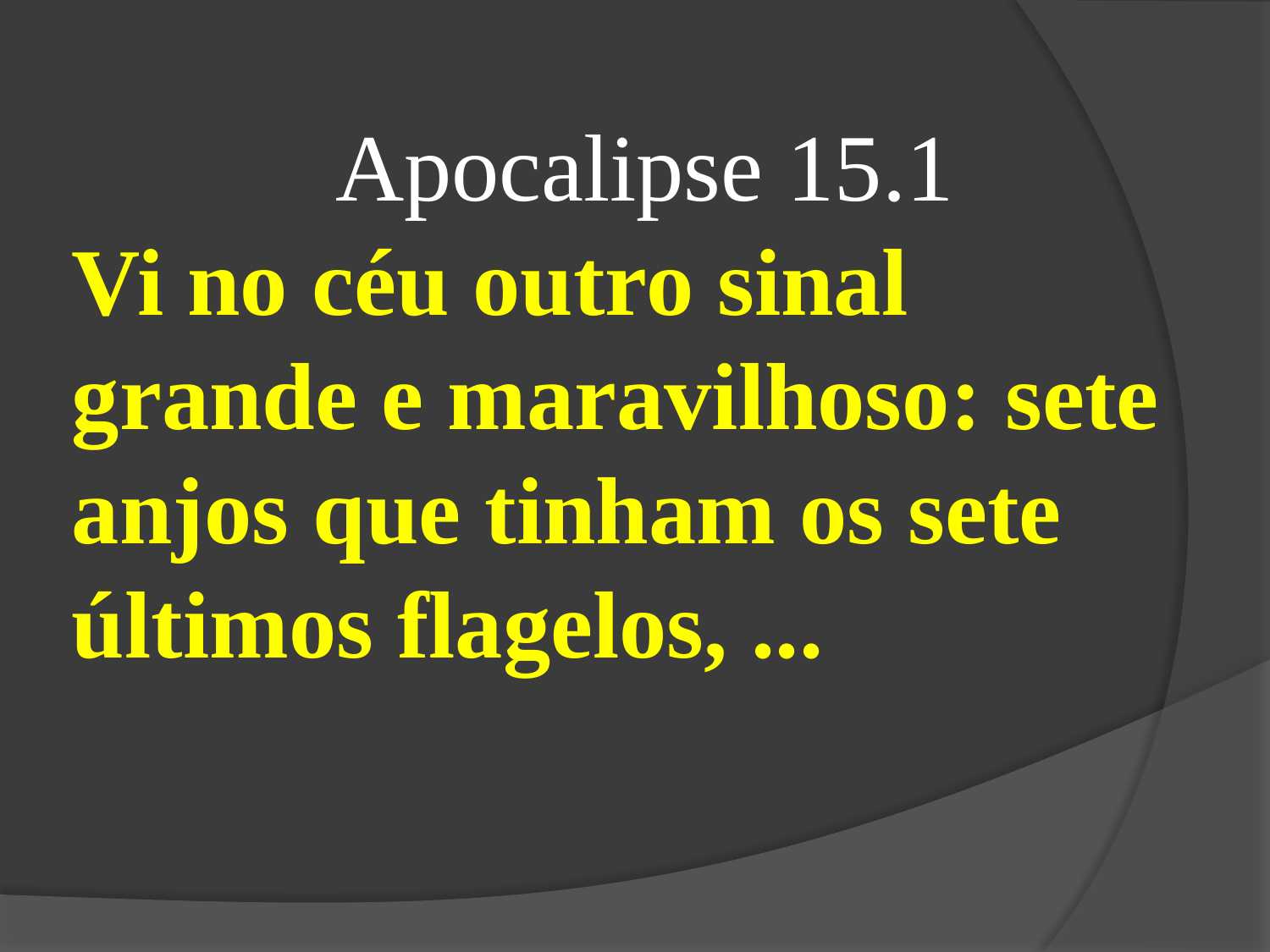

Apocalipse 15.1
Vi no céu outro sinal grande e maravilhoso: sete anjos que tinham os sete últimos flagelos, ...